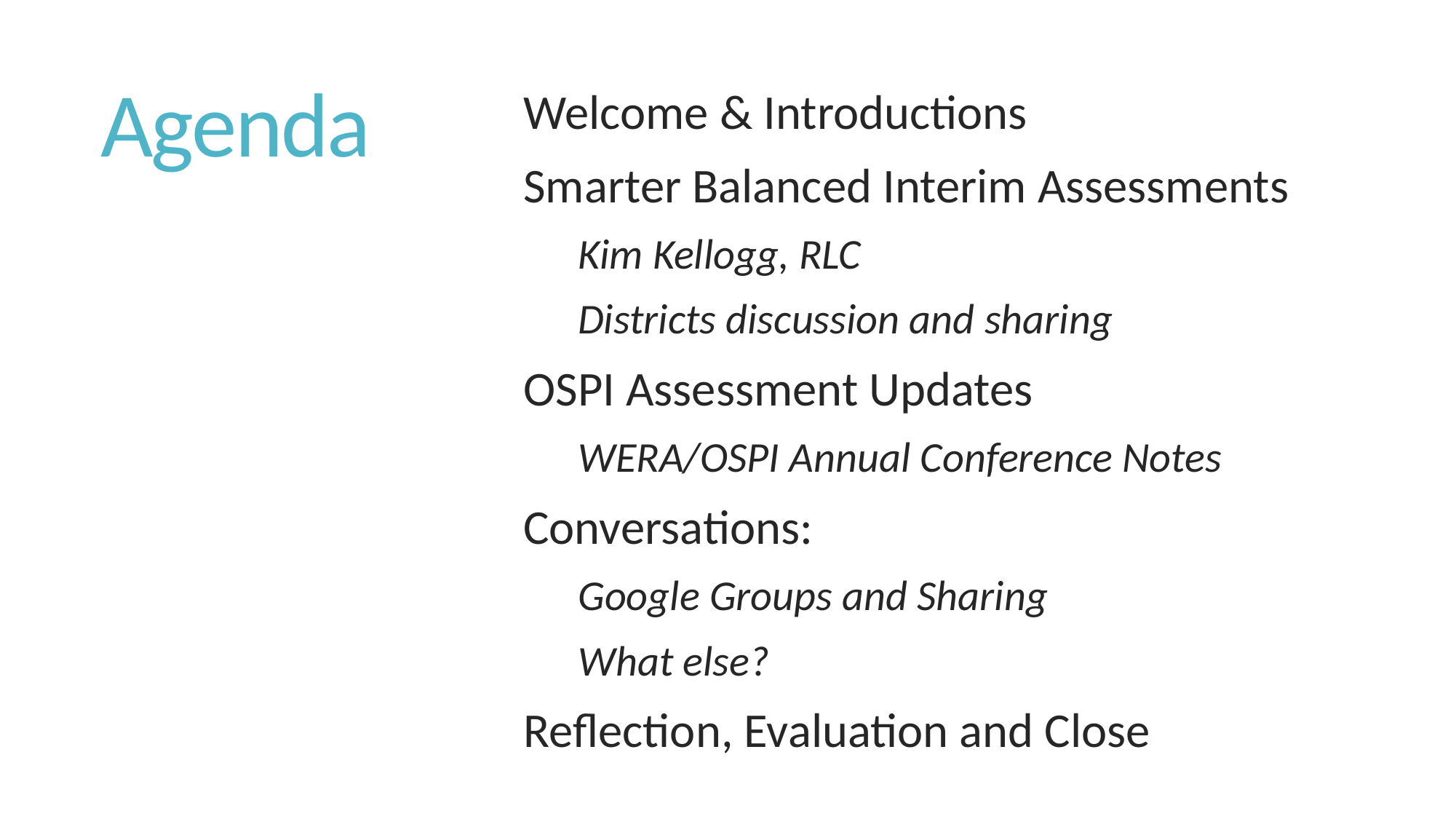

# Agenda
Welcome & Introductions
Smarter Balanced Interim Assessments
Kim Kellogg, RLC
Districts discussion and sharing
OSPI Assessment Updates
WERA/OSPI Annual Conference Notes
Conversations:
Google Groups and Sharing
What else?
Reflection, Evaluation and Close